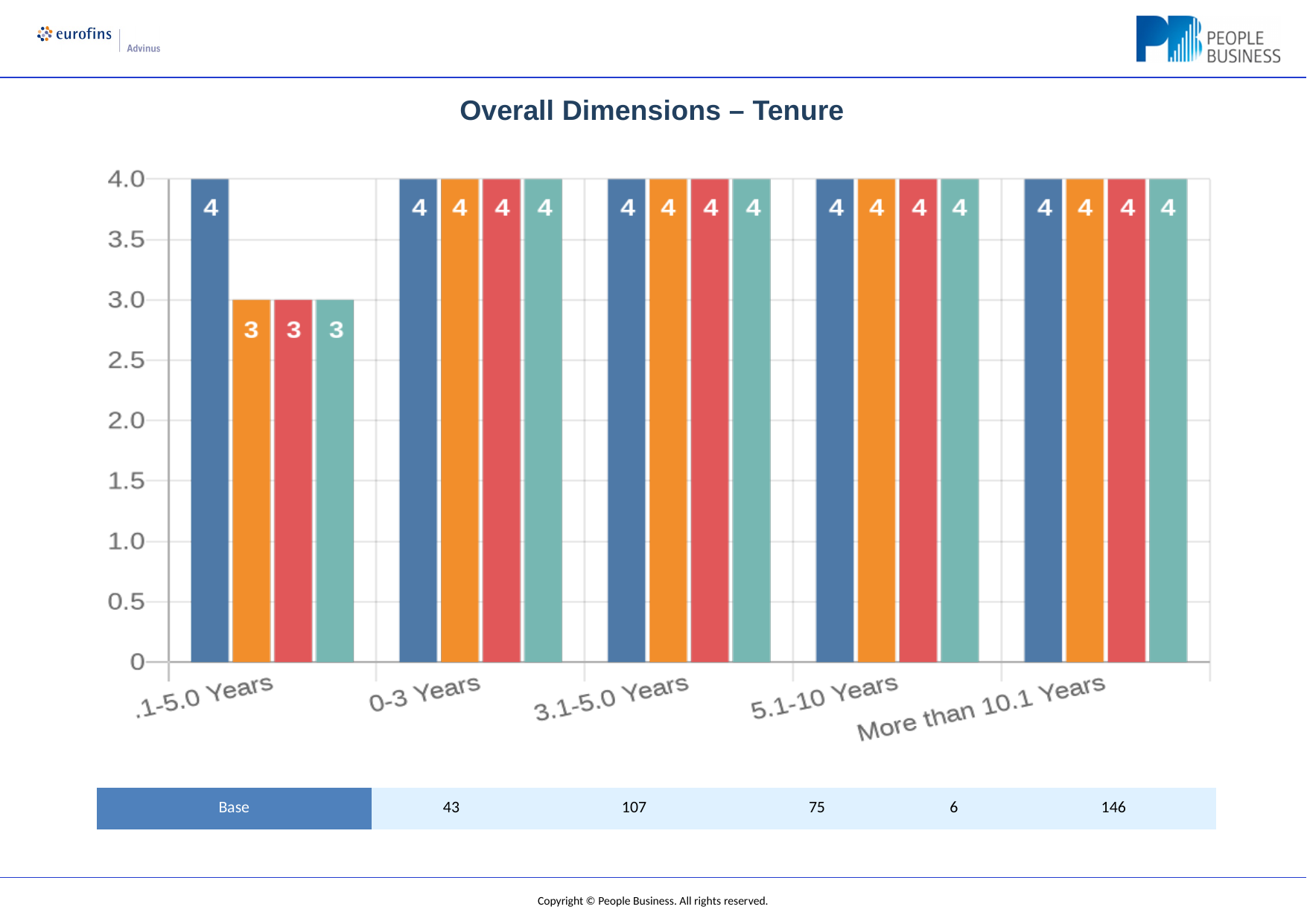

Overall Dimensions – Tenure

| Base | 43 | 107 | 75 | 6 | 146 |
| --- | --- | --- | --- | --- | --- |

Copyright © People Business. All rights reserved.